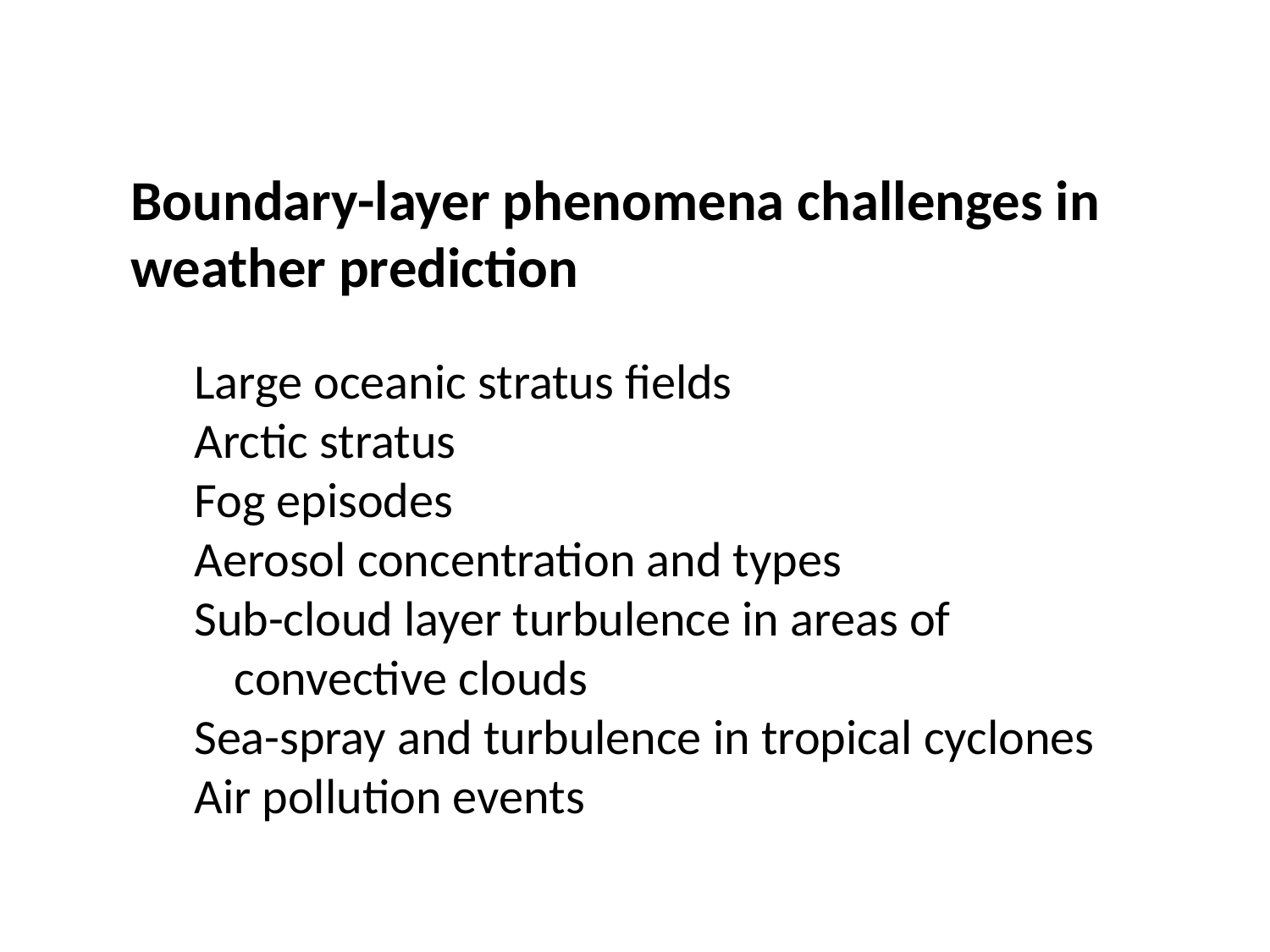

Boundary-layer phenomena challenges in weather prediction

Large oceanic stratus fields
Arctic stratus
Fog episodes
Aerosol concentration and types
Sub-cloud layer turbulence in areas of convective clouds
Sea-spray and turbulence in tropical cyclones
Air pollution events